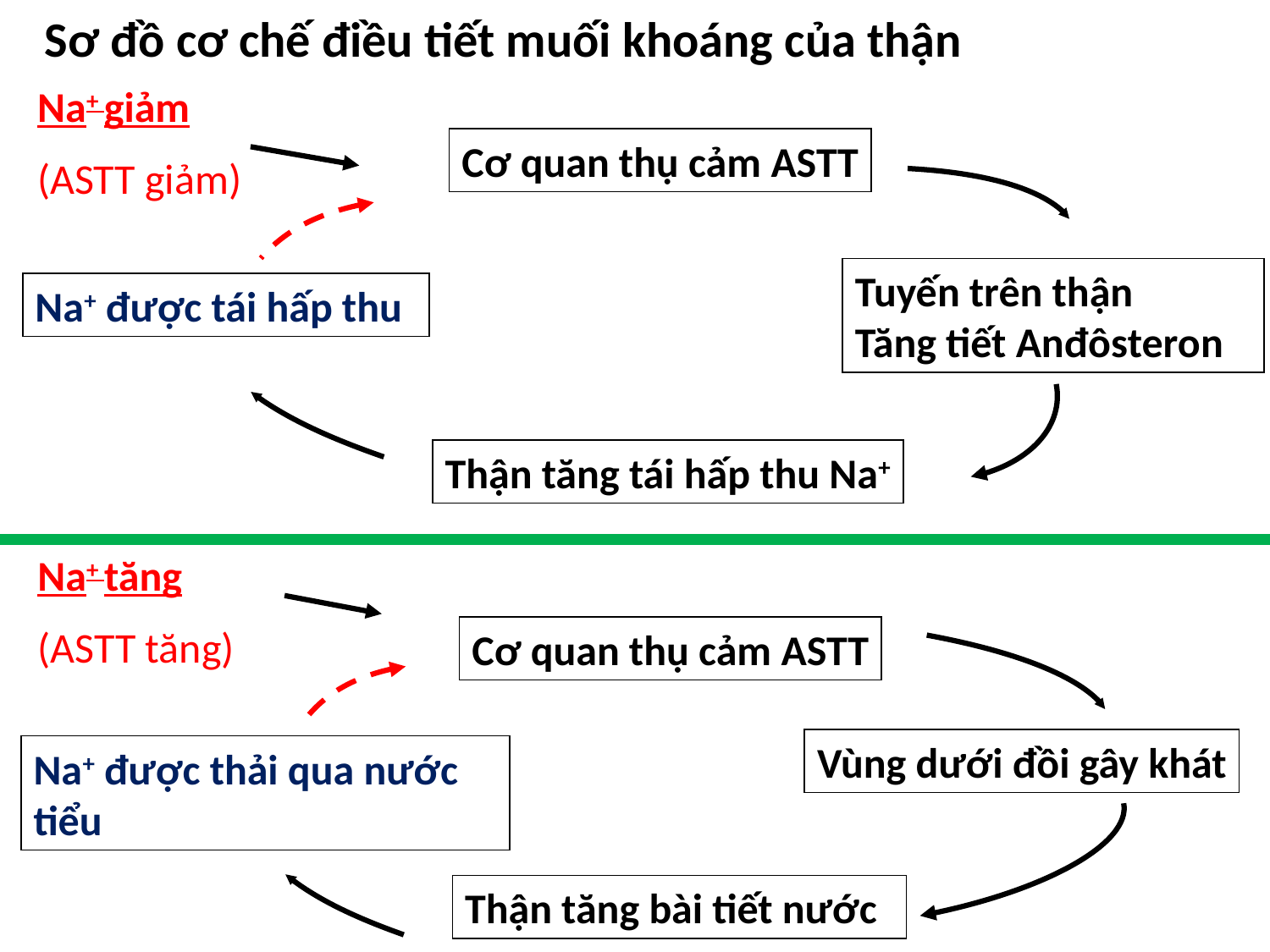

Sơ đồ cơ chế điều tiết muối khoáng của thận
Na+ giảm
(ASTT giảm)
Cơ quan thụ cảm ASTT

Tuyến trên thận
Tăng tiết Anđôsteron
Na+ được tái hấp thu

Thận tăng tái hấp thu Na+
Na+ tăng
(ASTT tăng)

Cơ quan thụ cảm ASTT

Vùng dưới đồi gây khát
Na+ được thải qua nước tiểu

Thận tăng bài tiết nước